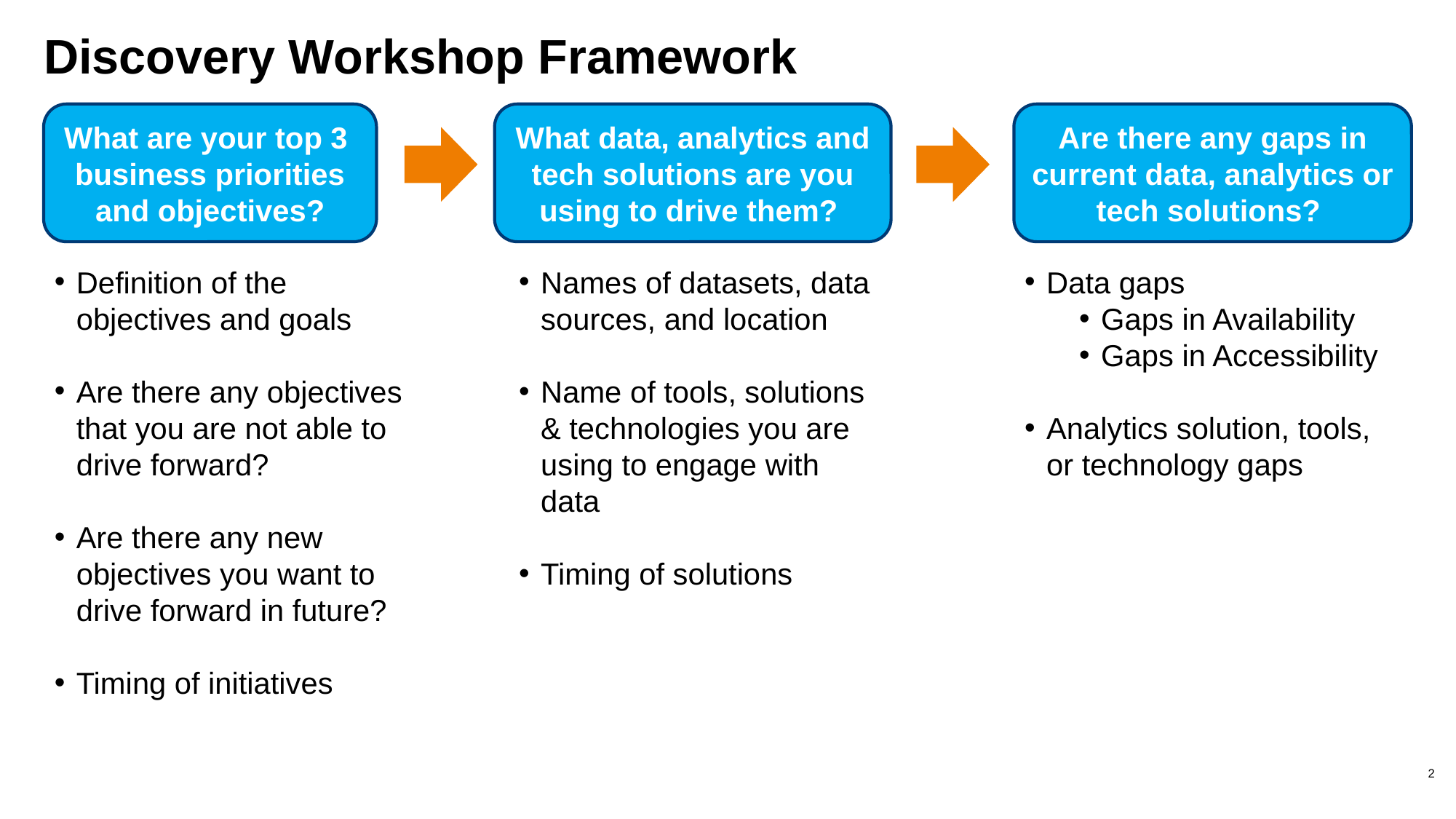

# Discovery Workshop Framework Data & Analytics Discovery & Gap Identification
What are your top 3  business priorities and objectives?
What data, analytics and tech solutions are you using to drive them?
Are there any gaps in current data, analytics or tech solutions?

Definition of the objectives and goals

Are there any objectives that you are not able to drive forward?

Are there any new objectives you want to drive forward in future?

Timing of initiatives
Names of datasets, data sources, and location

Name of tools, solutions & technologies you are using to engage with data

Timing of solutions
Data gaps
Gaps in Availability
Gaps in Accessibility

Analytics solution, tools, or technology gaps

2